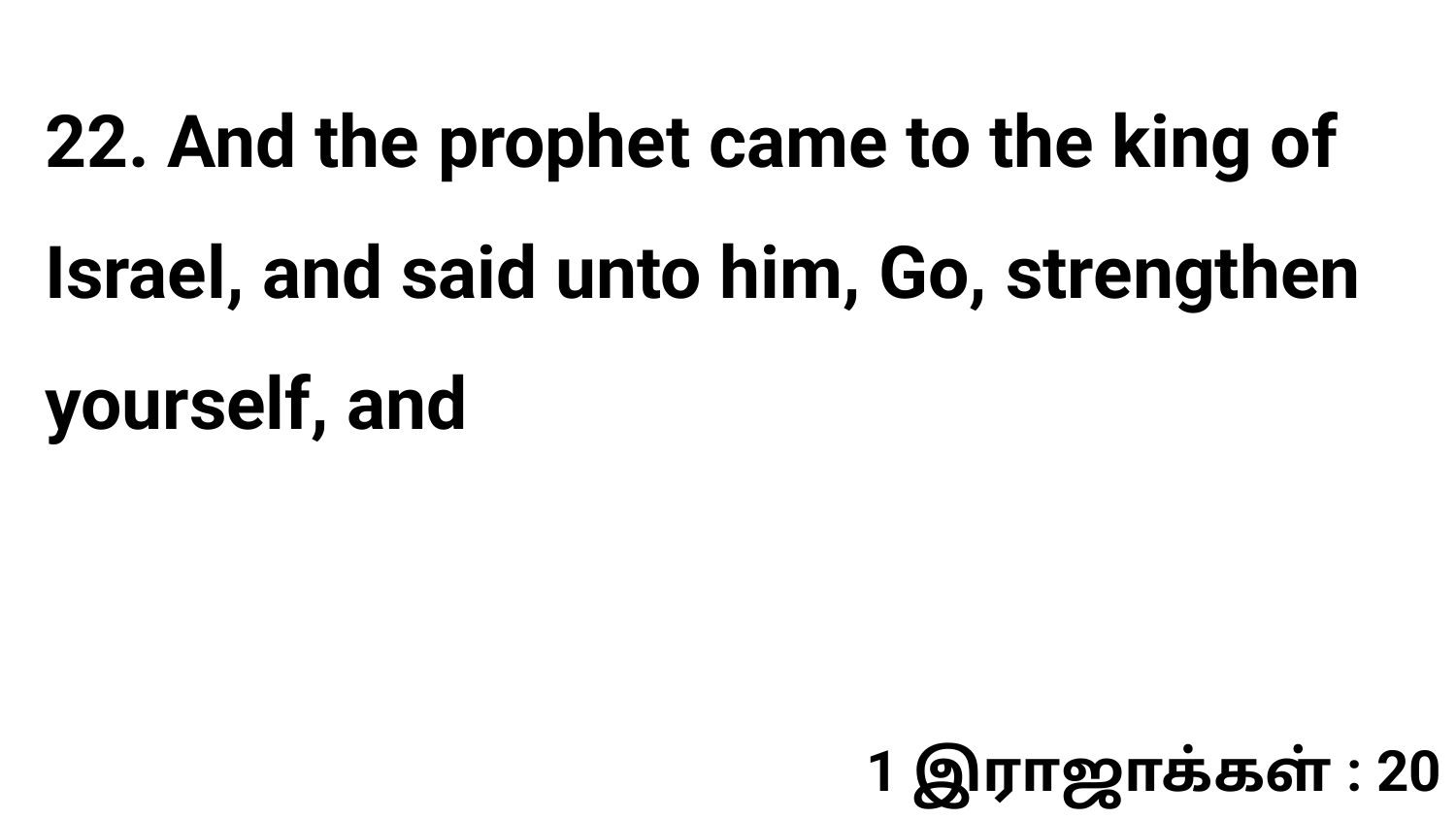

22. And the prophet came to the king of Israel, and said unto him, Go, strengthen yourself, and
1 இராஜாக்கள் : 20